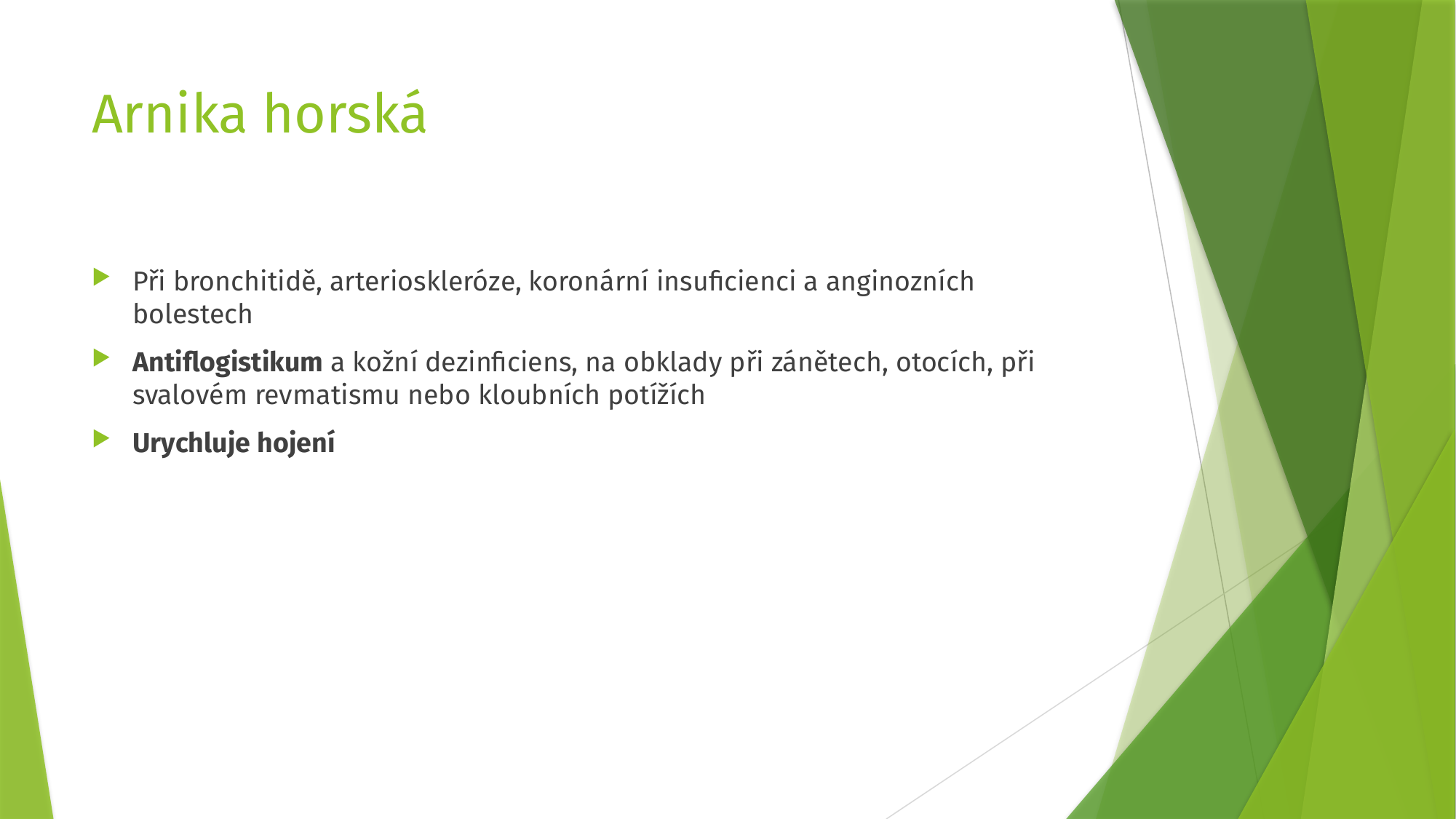

# Arnika horská
Při bronchitidě, arterioskleróze, koronární insuficienci a anginozních bolestech
Antiflogistikum a kožní dezinficiens, na obklady při zánětech, otocích, při svalovém revmatismu nebo kloubních potížích
Urychluje hojení